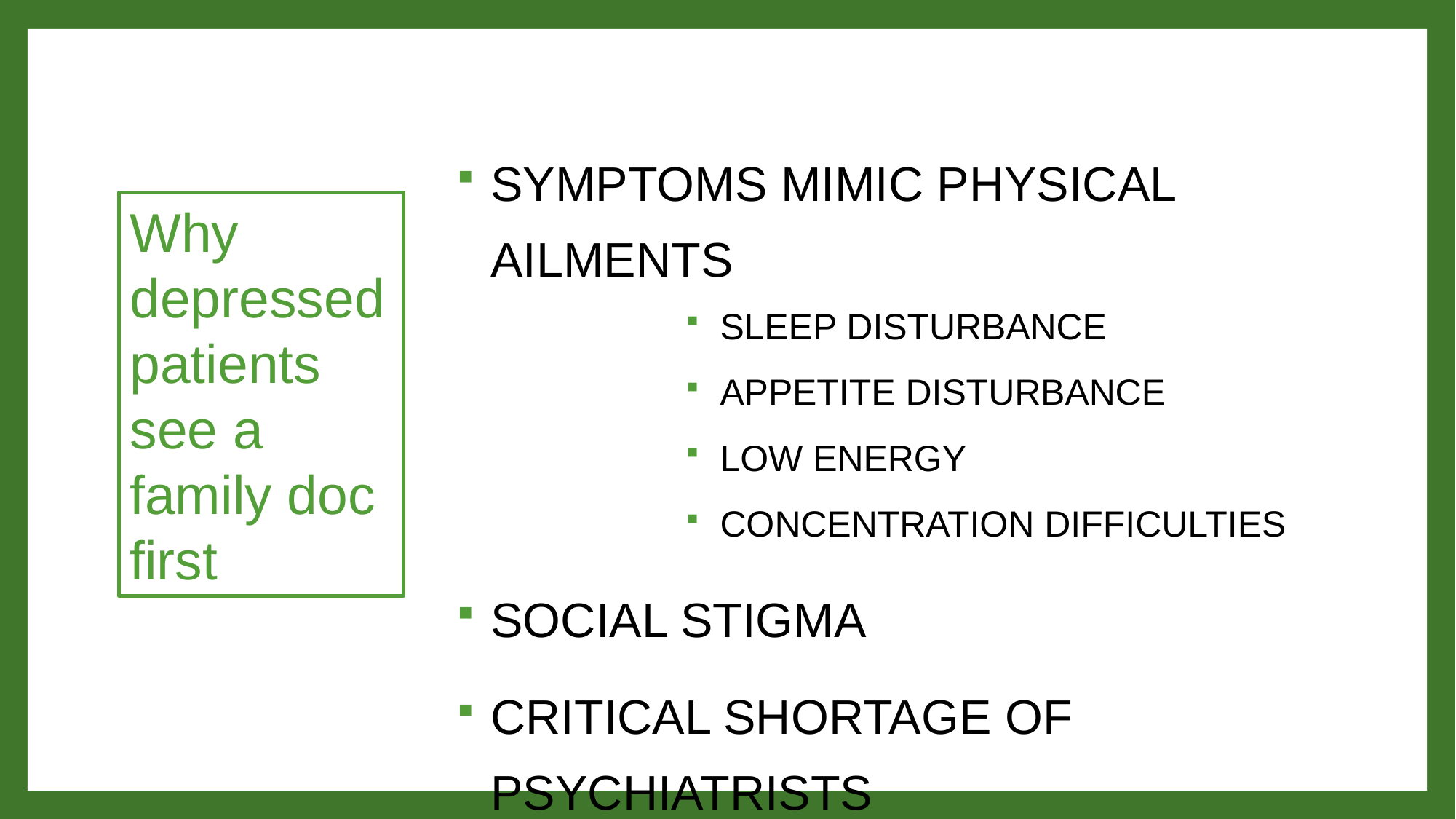

SYMPTOMS MIMIC PHYSICAL AILMENTS
SLEEP DISTURBANCE
APPETITE DISTURBANCE
LOW ENERGY
CONCENTRATION DIFFICULTIES
SOCIAL STIGMA
CRITICAL SHORTAGE OF PSYCHIATRISTS
Why depressed patients see a family doc first